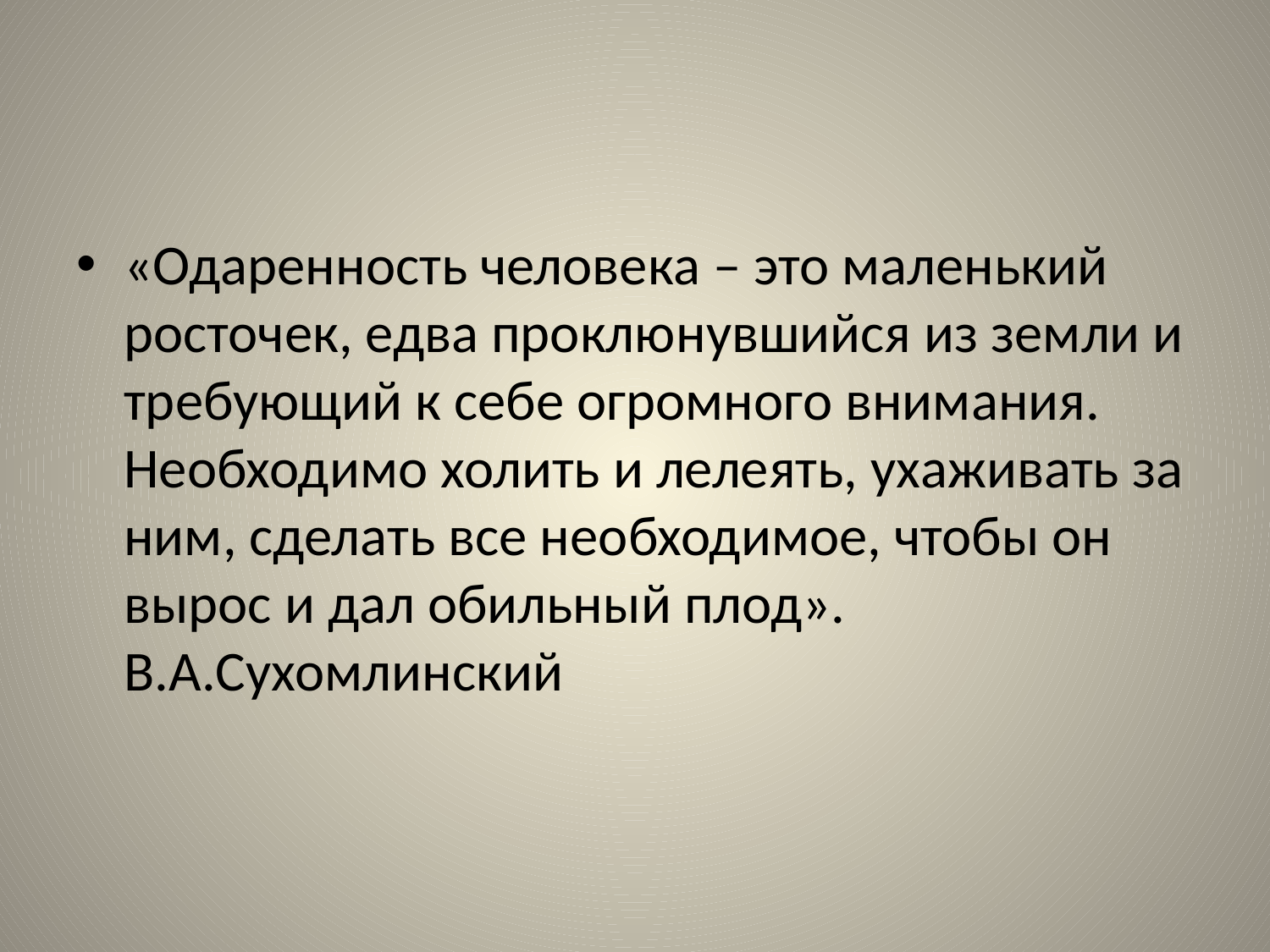

#
«Одаренность человека – это маленький росточек, едва проклюнувшийся из земли и требующий к себе огромного внимания. Необходимо холить и лелеять, ухаживать за ним, сделать все необходимое, чтобы он вырос и дал обильный плод». В.А.Сухомлинский